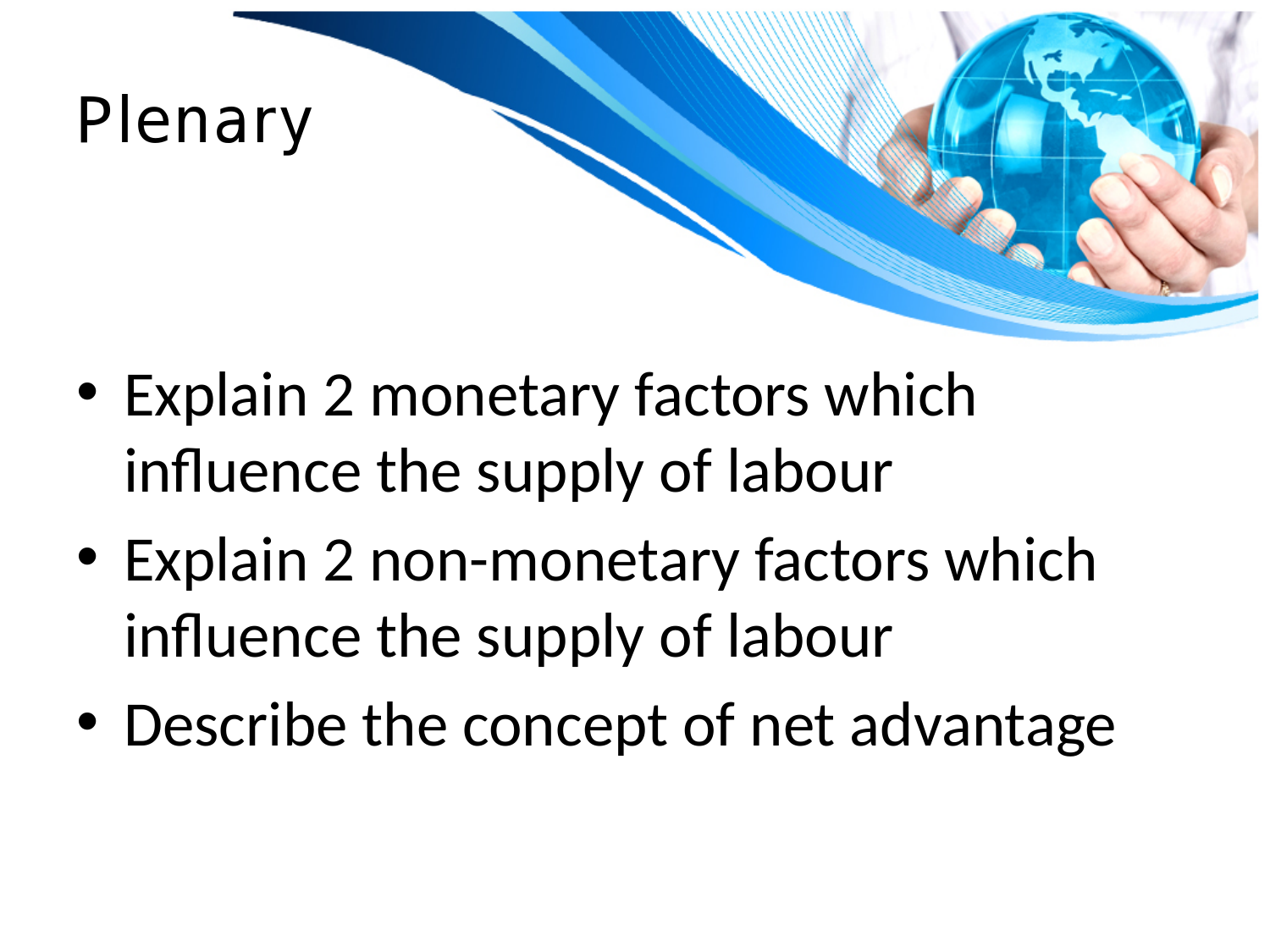

# Plenary
Explain 2 monetary factors which influence the supply of labour
Explain 2 non-monetary factors which influence the supply of labour
Describe the concept of net advantage